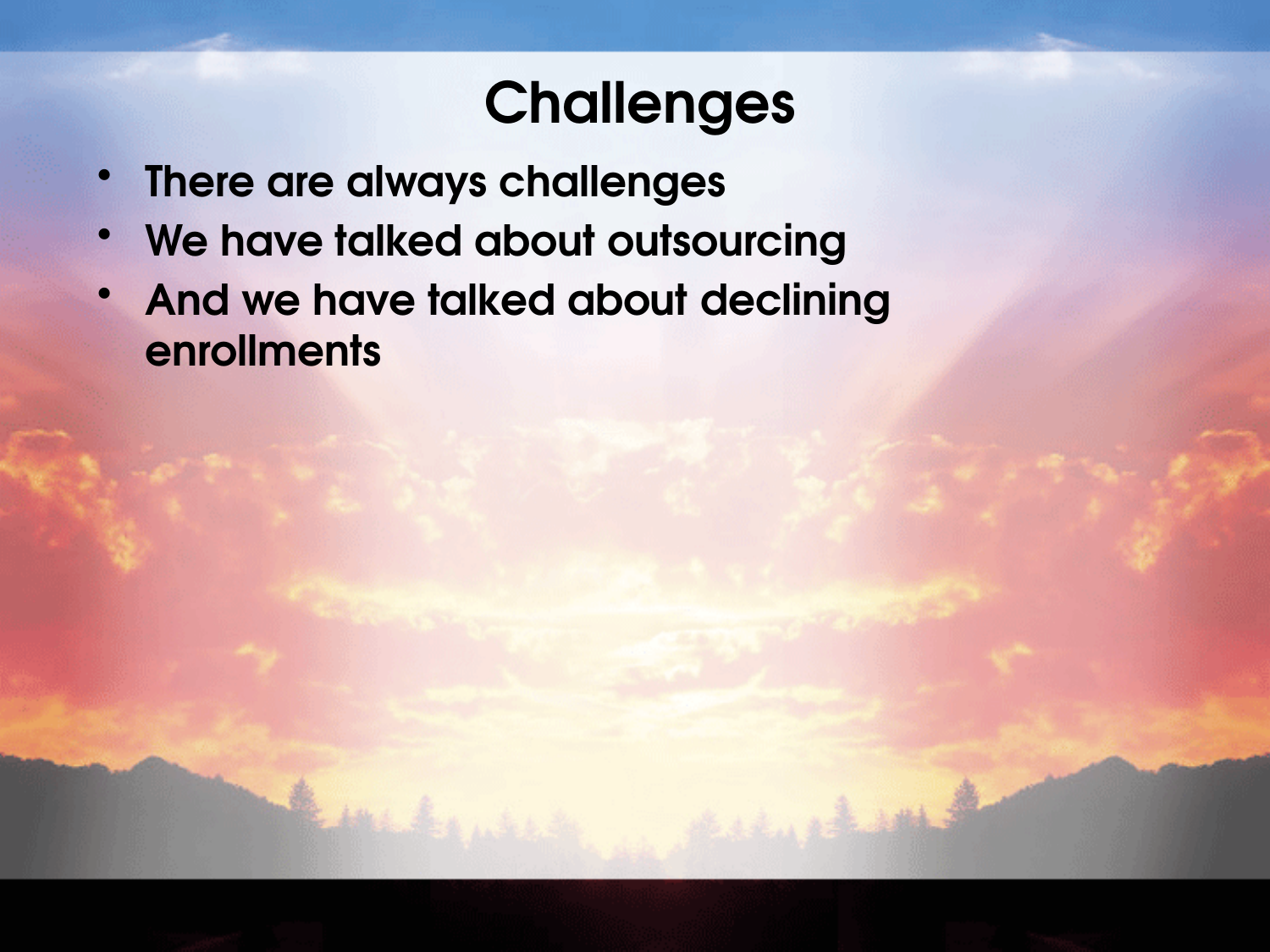

# Challenges
There are always challenges
We have talked about outsourcing
And we have talked about declining enrollments